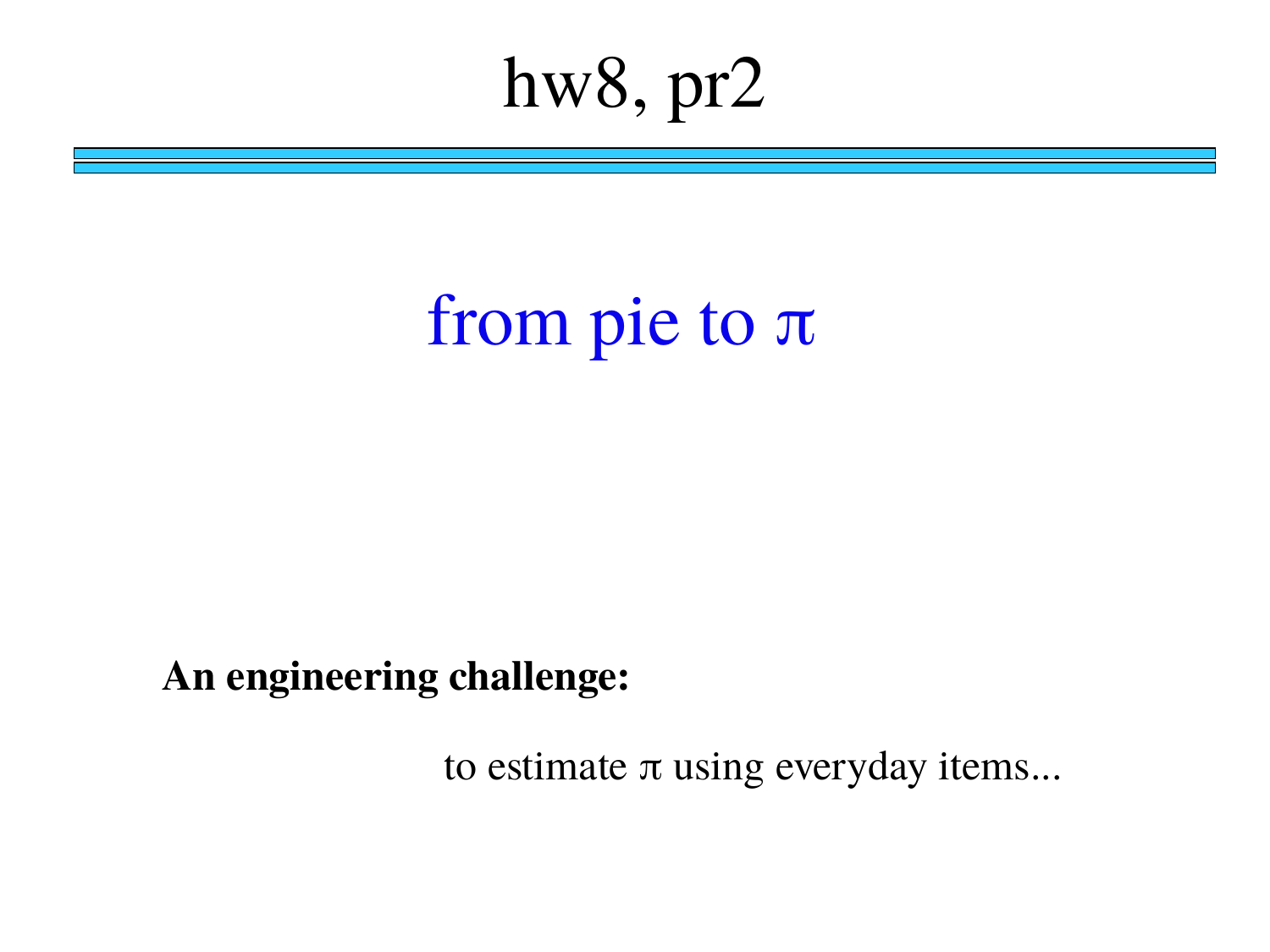

hw8, pr2

from pie to π
An engineering challenge:
to estimate π using everyday items...